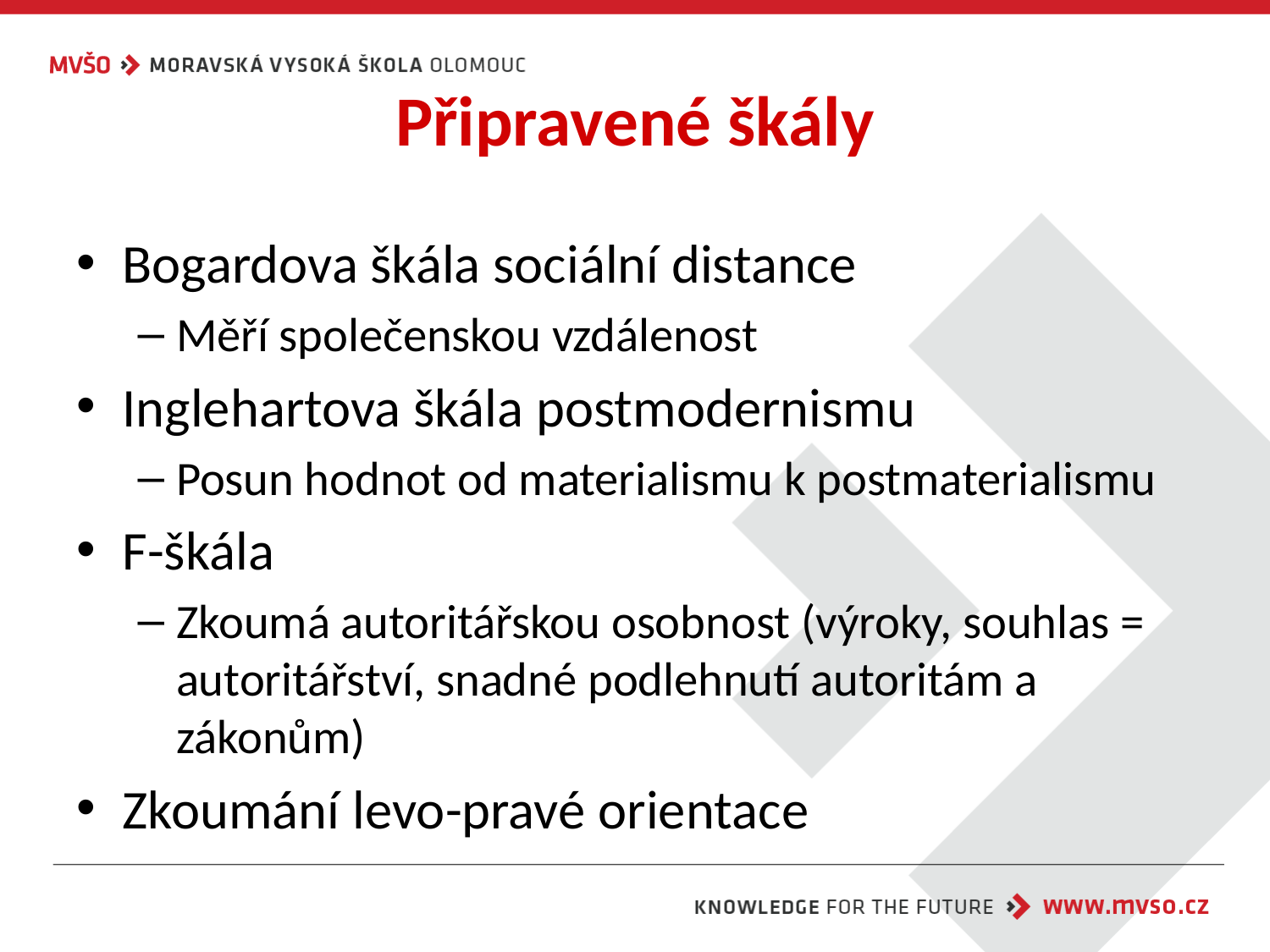

# Připravené škály
Bogardova škála sociální distance
Měří společenskou vzdálenost
Inglehartova škála postmodernismu
Posun hodnot od materialismu k postmaterialismu
F-škála
Zkoumá autoritářskou osobnost (výroky, souhlas = autoritářství, snadné podlehnutí autoritám a zákonům)
Zkoumání levo-pravé orientace